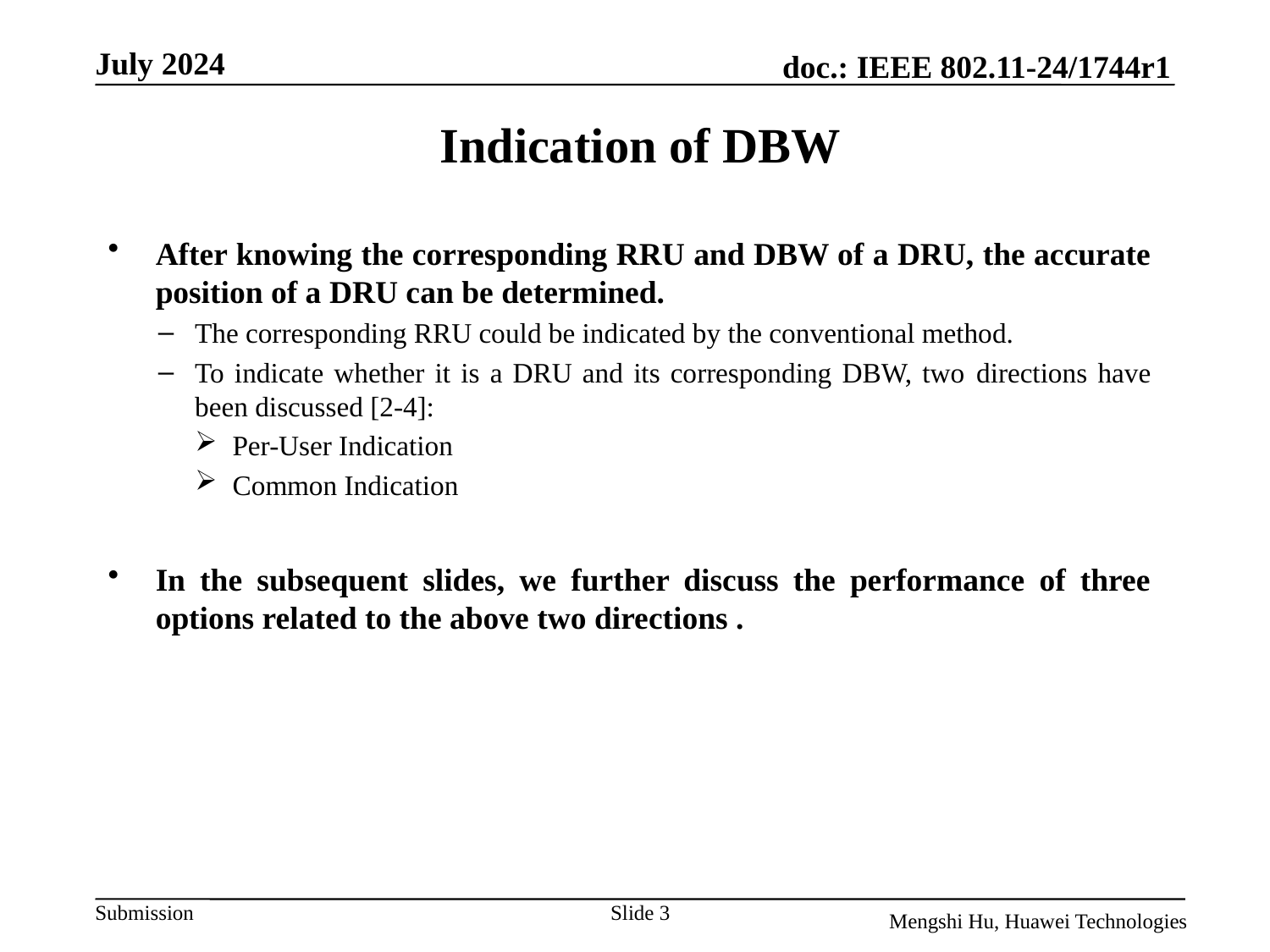

# Indication of DBW
After knowing the corresponding RRU and DBW of a DRU, the accurate position of a DRU can be determined.
The corresponding RRU could be indicated by the conventional method.
To indicate whether it is a DRU and its corresponding DBW, two directions have been discussed [2-4]:
Per-User Indication
Common Indication

In the subsequent slides, we further discuss the performance of three options related to the above two directions .

Slide 3